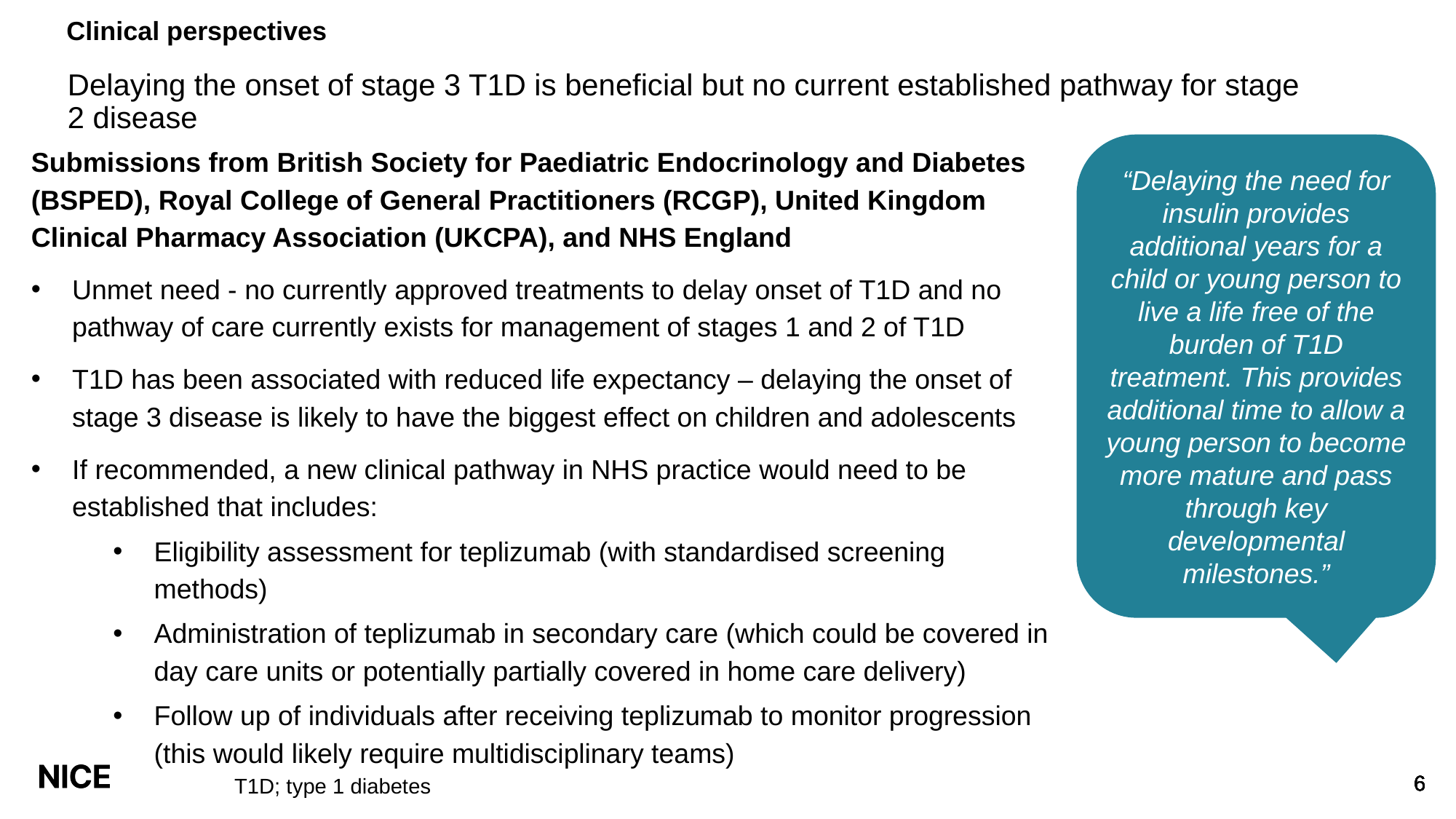

# Clinical perspectives
Delaying the onset of stage 3 T1D is beneficial but no current established pathway for stage 2 disease
“Delaying the need for insulin provides additional years for a child or young person to live a life free of the burden of T1D treatment. This provides additional time to allow a young person to become more mature and pass through key developmental milestones.”
Submissions from British Society for Paediatric Endocrinology and Diabetes (BSPED), Royal College of General Practitioners (RCGP), United Kingdom Clinical Pharmacy Association (UKCPA), and NHS England
Unmet need - no currently approved treatments to delay onset of T1D and no pathway of care currently exists for management of stages 1 and 2 of T1D
T1D has been associated with reduced life expectancy – delaying the onset of stage 3 disease is likely to have the biggest effect on children and adolescents
If recommended, a new clinical pathway in NHS practice would need to be established that includes:
Eligibility assessment for teplizumab (with standardised screening methods)
Administration of teplizumab in secondary care (which could be covered in day care units or potentially partially covered in home care delivery)
Follow up of individuals after receiving teplizumab to monitor progression (this would likely require multidisciplinary teams)
T1D; type 1 diabetes